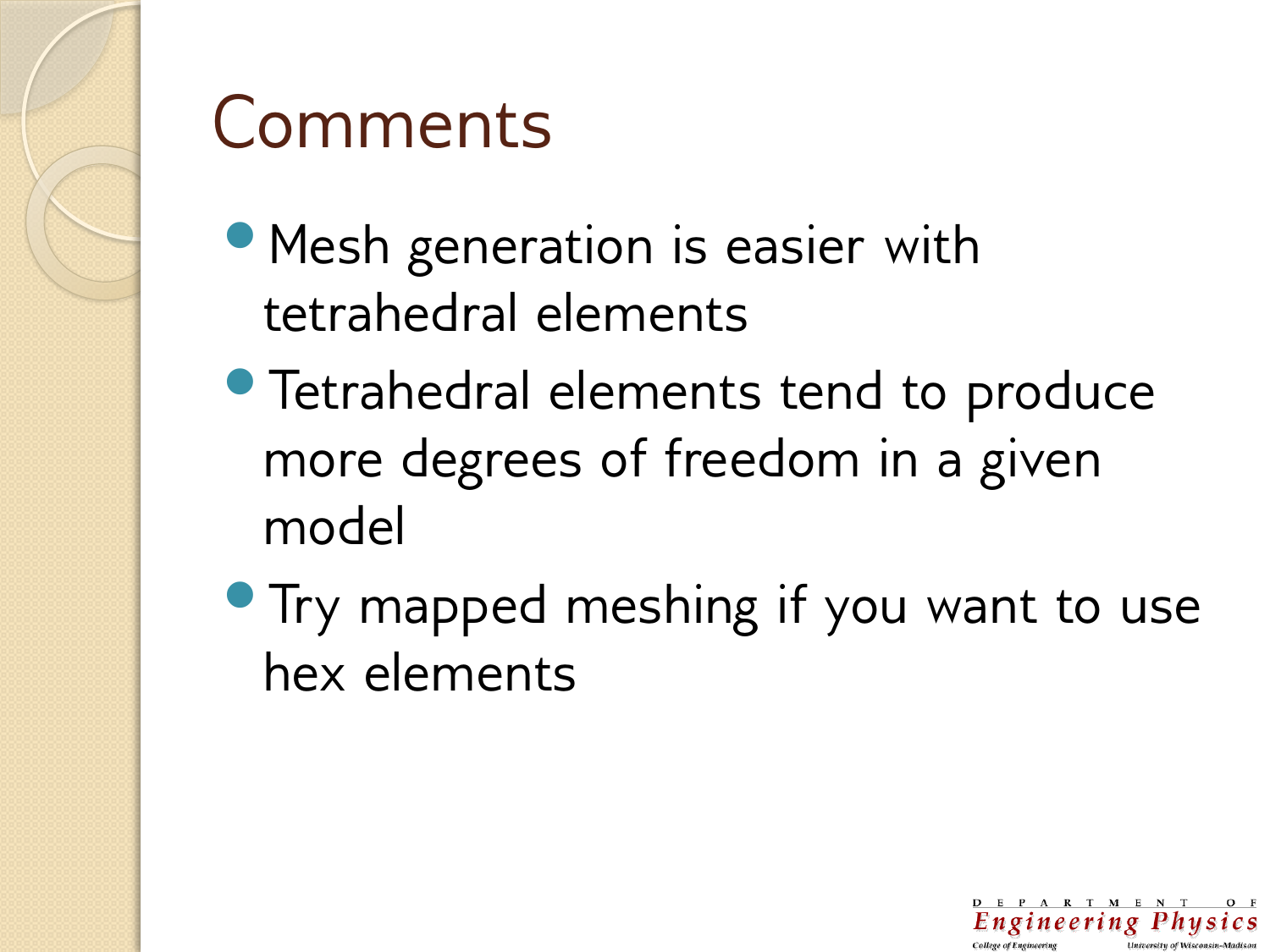

# Comments
Mesh generation is easier with tetrahedral elements
Tetrahedral elements tend to produce more degrees of freedom in a given model
Try mapped meshing if you want to use hex elements